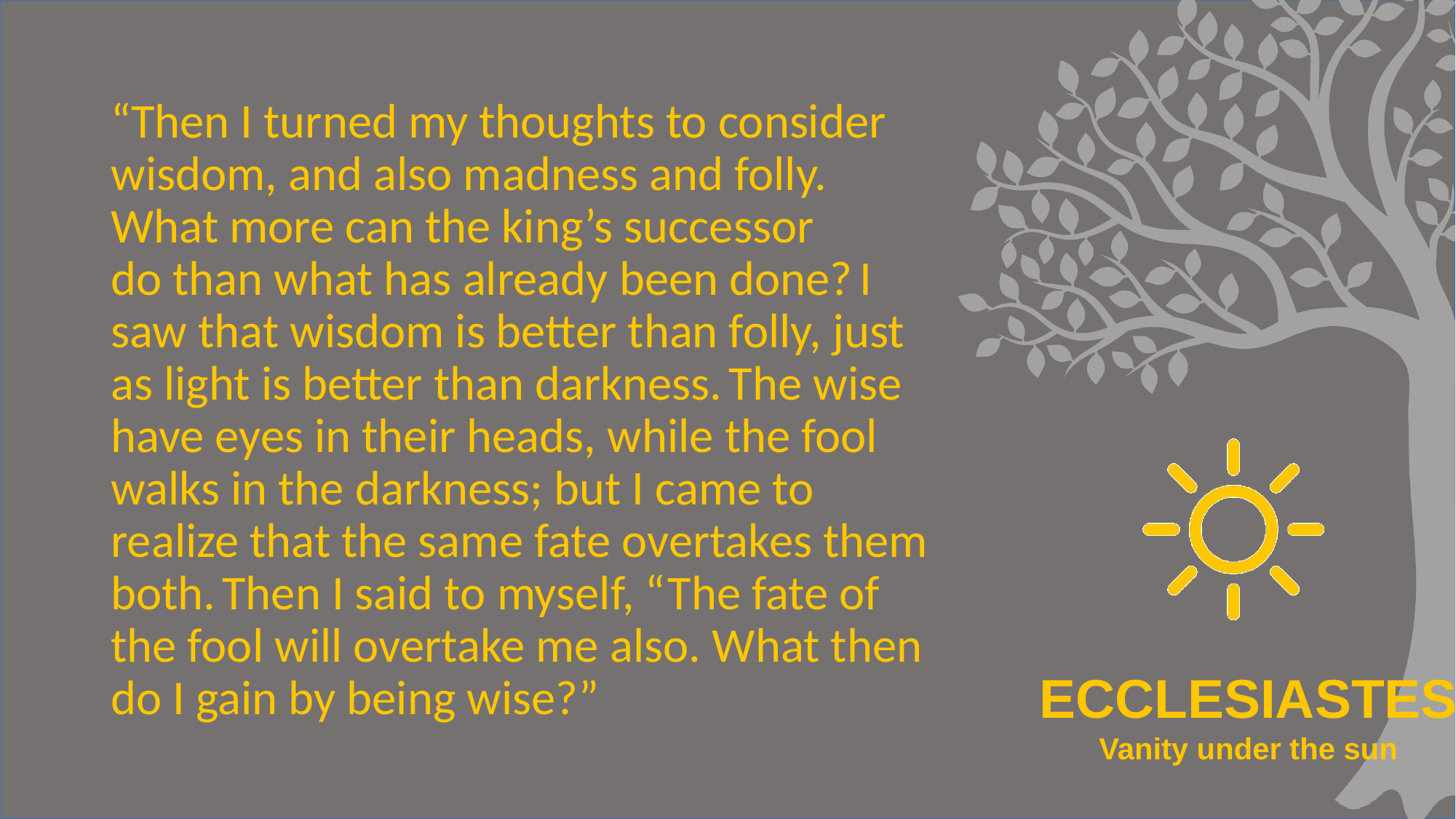

#
“Then I turned my thoughts to consider wisdom, and also madness and folly. What more can the king’s successor do than what has already been done? I saw that wisdom is better than folly, just as light is better than darkness. The wise have eyes in their heads, while the fool walks in the darkness; but I came to realize that the same fate overtakes them both. Then I said to myself, “The fate of the fool will overtake me also. What then do I gain by being wise?”